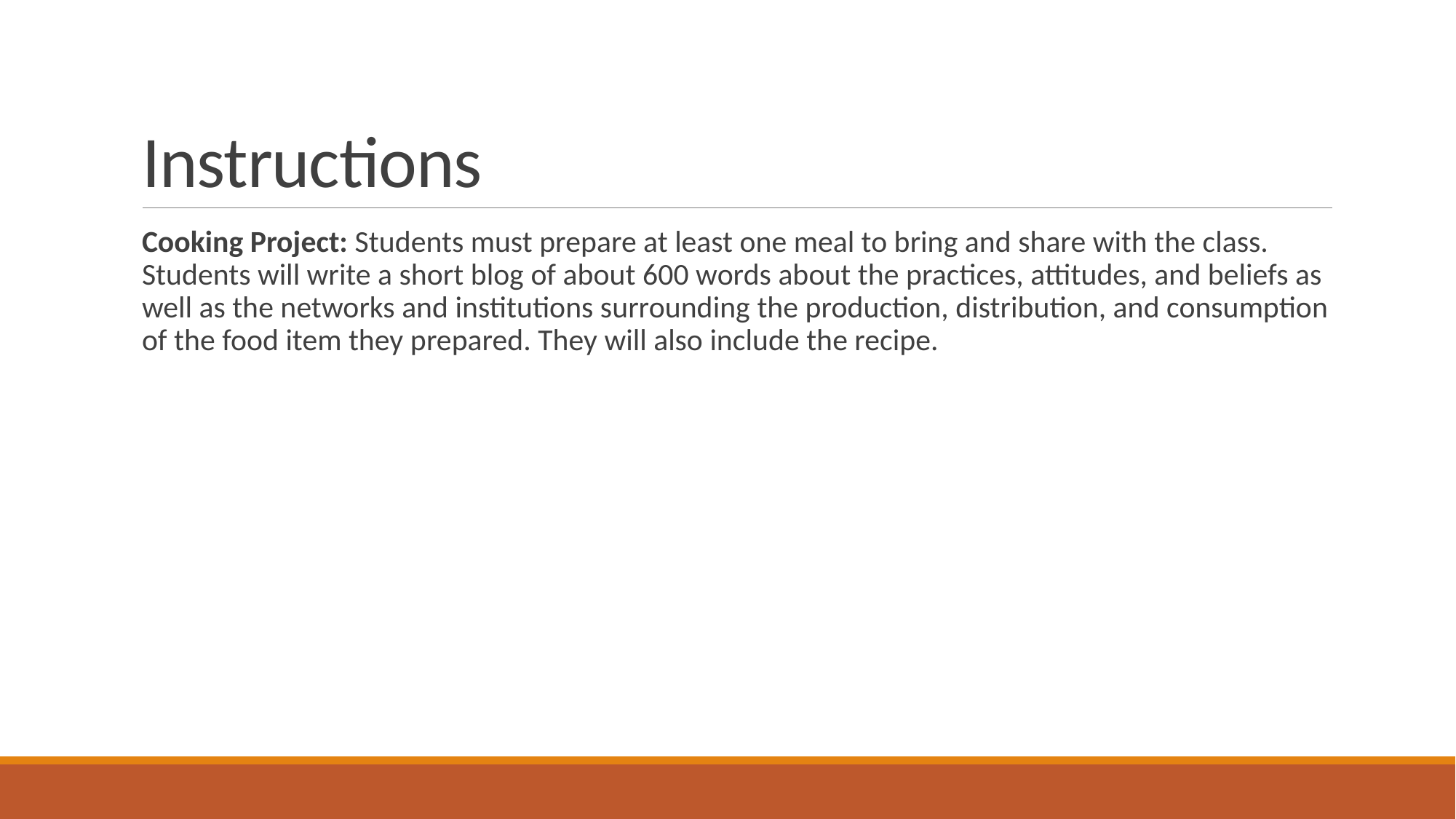

# Instructions
Cooking Project: Students must prepare at least one meal to bring and share with the class. Students will write a short blog of about 600 words about the practices, attitudes, and beliefs as well as the networks and institutions surrounding the production, distribution, and consumption of the food item they prepared. They will also include the recipe.